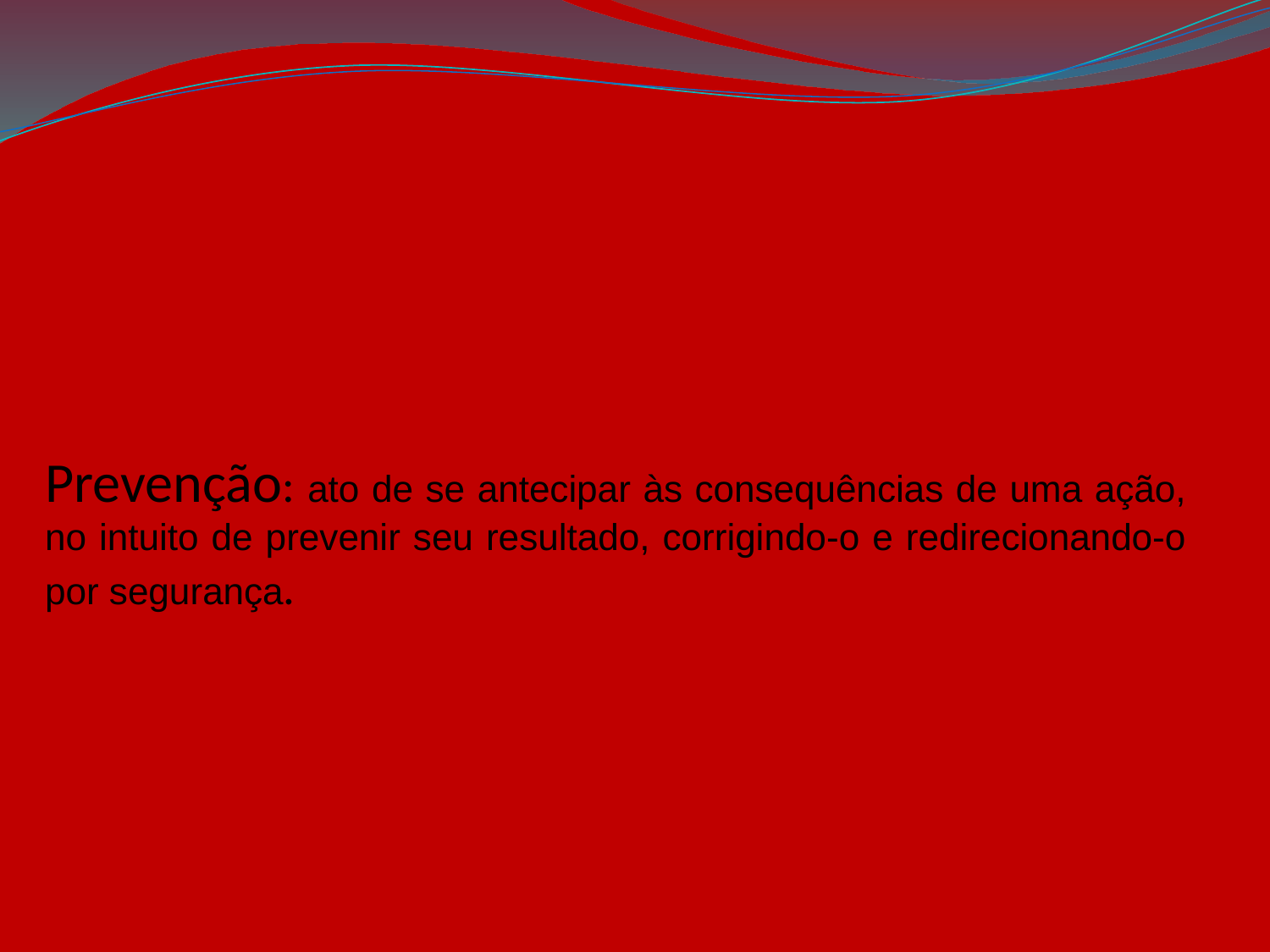

# Prevenção: ato de se antecipar às consequências de uma ação, no intuito de prevenir seu resultado, corrigindo-o e redirecionando-o por segurança.